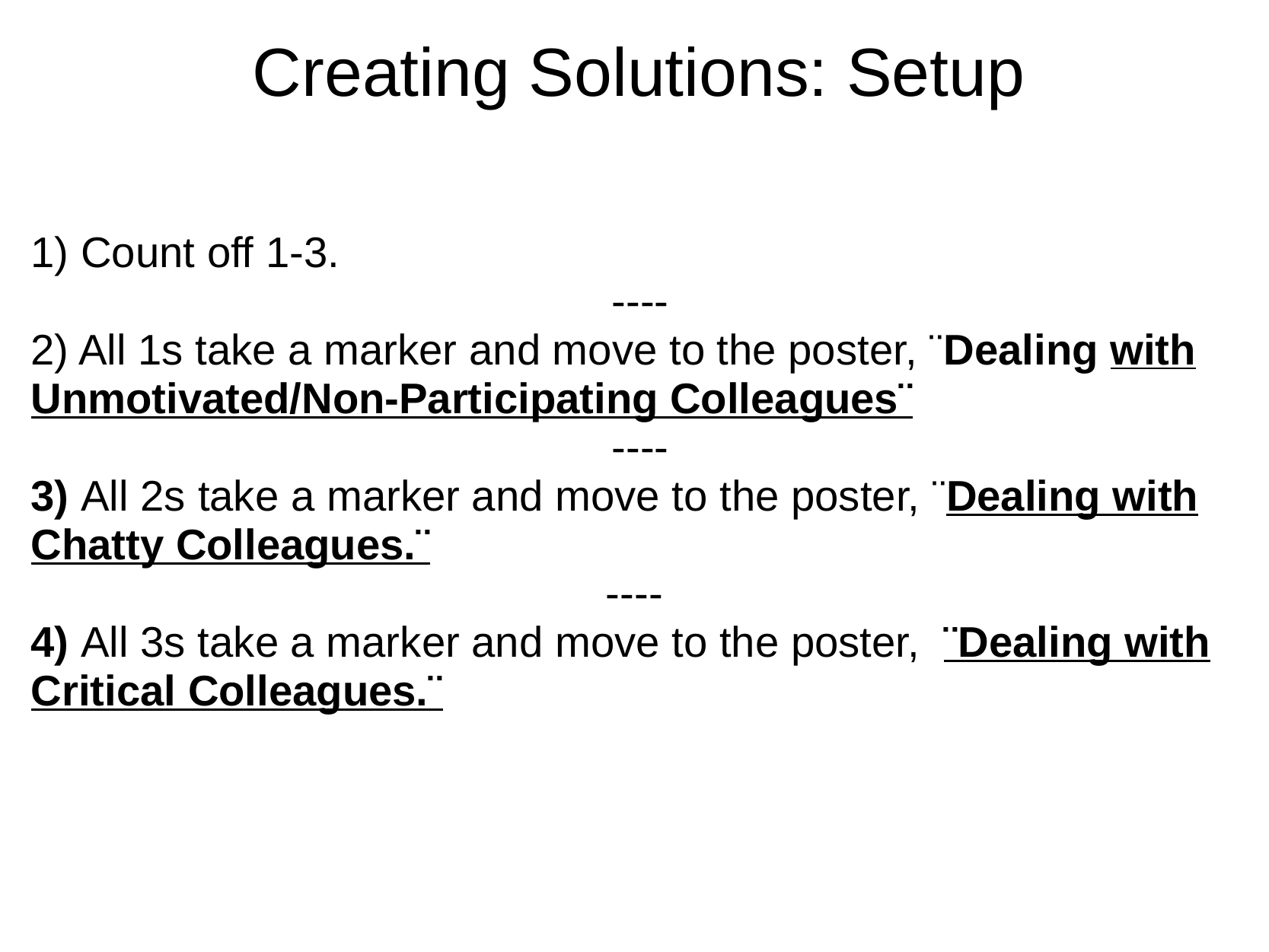

# Creating Solutions: Setup
1) Count off 1-3.
 ----
2) All 1s take a marker and move to the poster, ¨Dealing with Unmotivated/Non-Participating Colleagues¨
 ----
3) All 2s take a marker and move to the poster, ¨Dealing with Chatty Colleagues.¨
----
4) All 3s take a marker and move to the poster,  ¨Dealing with Critical Colleagues.¨